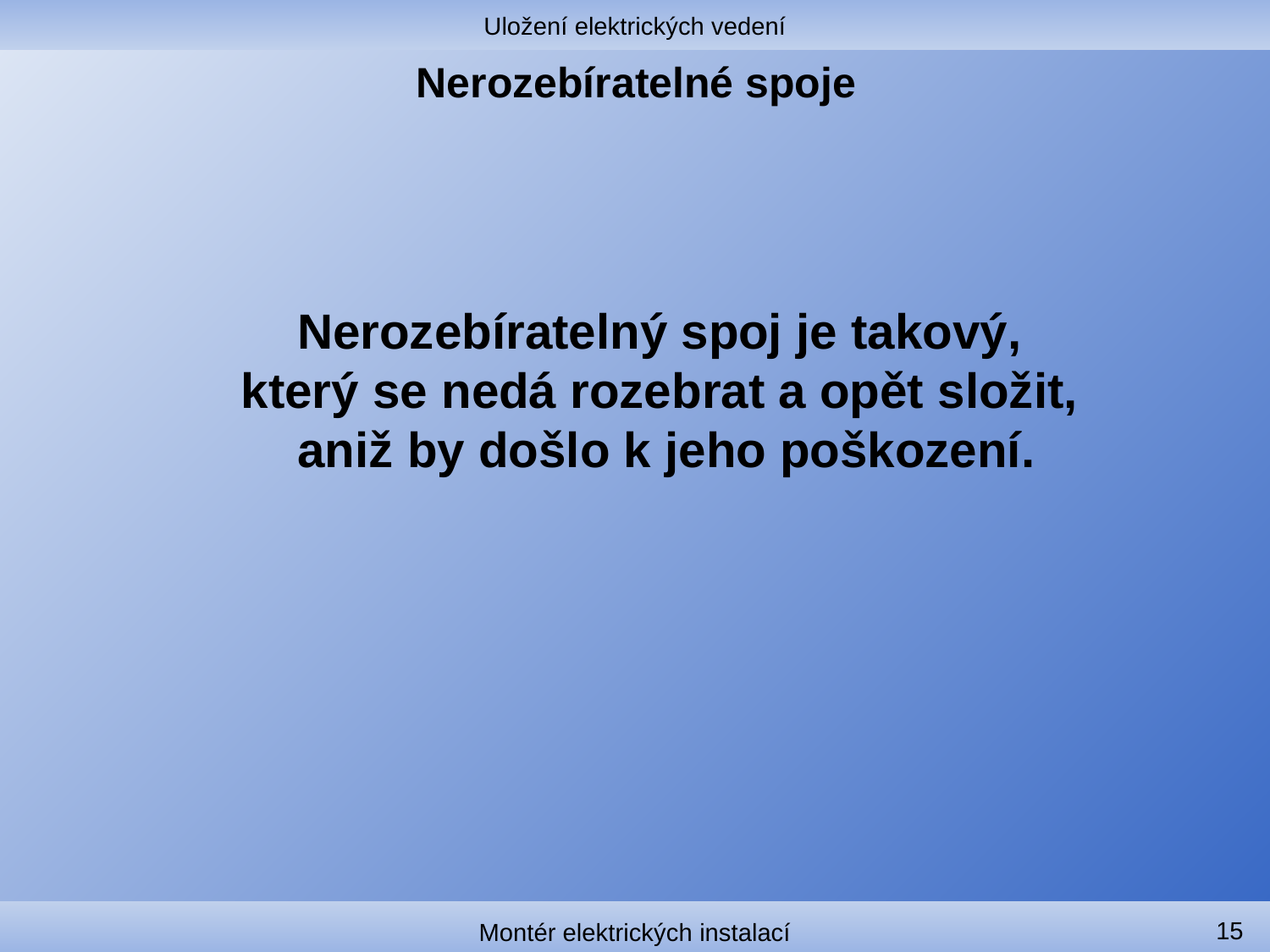

Uložení elektrických vedení
# Nerozebíratelné spoje
Nerozebíratelný spoj je takový,
který se nedá rozebrat a opět složit,
aniž by došlo k jeho poškození.
15
Montér elektrických instalací